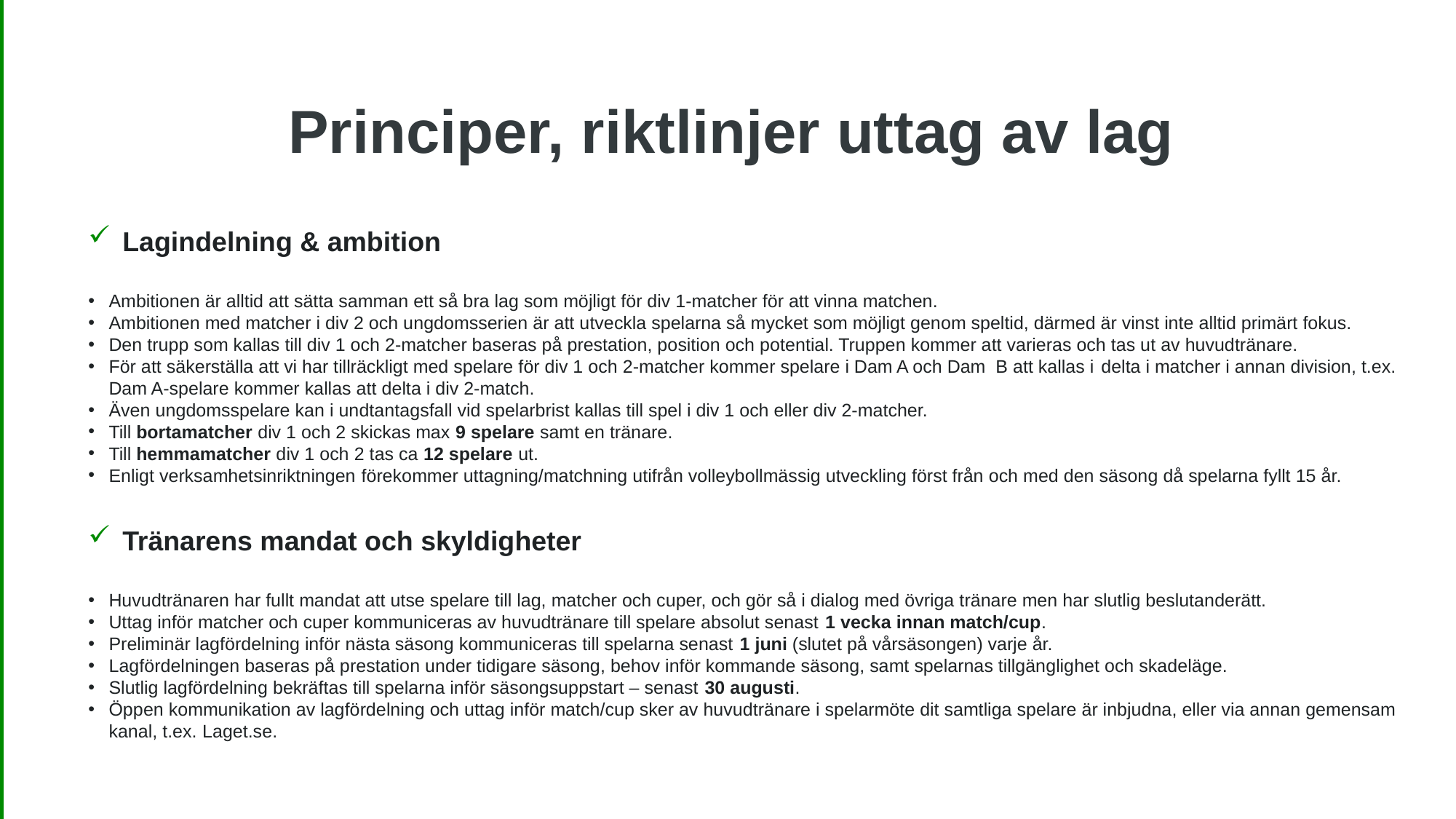

Principer, riktlinjer uttag av lag

Lagindelning & ambition
Ambitionen är alltid att sätta samman ett så bra lag som möjligt för div 1-matcher för att vinna matchen.
Ambitionen med matcher i div 2 och ungdomsserien är att utveckla spelarna så mycket som möjligt genom speltid, därmed är vinst inte alltid primärt fokus.
Den trupp som kallas till div 1 och 2-matcher baseras på prestation, position och potential. Truppen kommer att varieras och tas ut av huvudtränare.
För att säkerställa att vi har tillräckligt med spelare för div 1 och 2-matcher kommer spelare i Dam A och Dam  B att kallas i delta i matcher i annan division, t.ex. Dam A-spelare kommer kallas att delta i div 2-match.
Även ungdomsspelare kan i undtantagsfall vid spelarbrist kallas till spel i div 1 och eller div 2-matcher.
Till bortamatcher div 1 och 2 skickas max 9 spelare samt en tränare.
Till hemmamatcher div 1 och 2 tas ca 12 spelare ut.
Enligt verksamhetsinriktningen förekommer uttagning/matchning utifrån volleybollmässig utveckling först från och med den säsong då spelarna fyllt 15 år.

Tränarens mandat och skyldigheter
Huvudtränaren har fullt mandat att utse spelare till lag, matcher och cuper, och gör så i dialog med övriga tränare men har slutlig beslutanderätt.
Uttag inför matcher och cuper kommuniceras av huvudtränare till spelare absolut senast 1 vecka innan match/cup.
Preliminär lagfördelning inför nästa säsong kommuniceras till spelarna senast 1 juni (slutet på vårsäsongen) varje år.
Lagfördelningen baseras på prestation under tidigare säsong, behov inför kommande säsong, samt spelarnas tillgänglighet och skadeläge.
Slutlig lagfördelning bekräftas till spelarna inför säsongsuppstart – senast 30 augusti.
Öppen kommunikation av lagfördelning och uttag inför match/cup sker av huvudtränare i spelarmöte dit samtliga spelare är inbjudna, eller via annan gemensam kanal, t.ex. Laget.se.